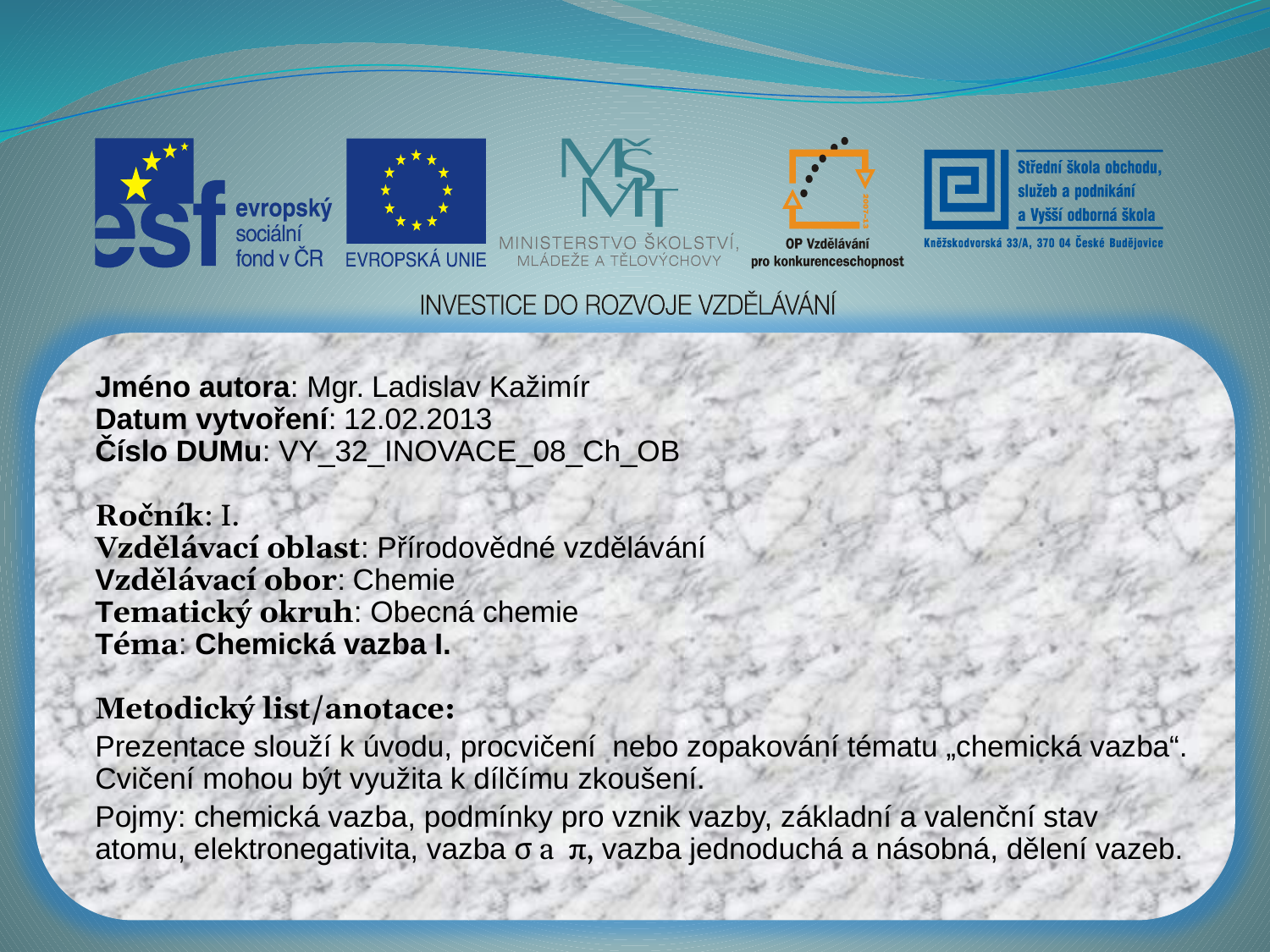

Jméno autora: Mgr. Ladislav Kažimír
Datum vytvoření: 12.02.2013
Číslo DUMu: VY_32_INOVACE_08_Ch_OB
Ročník: I.
Vzdělávací oblast: Přírodovědné vzdělávání
Vzdělávací obor: Chemie
Tematický okruh: Obecná chemie
Téma: Chemická vazba I.
Metodický list/anotace:
Prezentace slouží k úvodu, procvičení  nebo zopakování tématu „chemická vazba“. Cvičení mohou být využita k dílčímu zkoušení.
Pojmy: chemická vazba, podmínky pro vznik vazby, základní a valenční stav atomu, elektronegativita, vazba σ a  π, vazba jednoduchá a násobná, dělení vazeb.